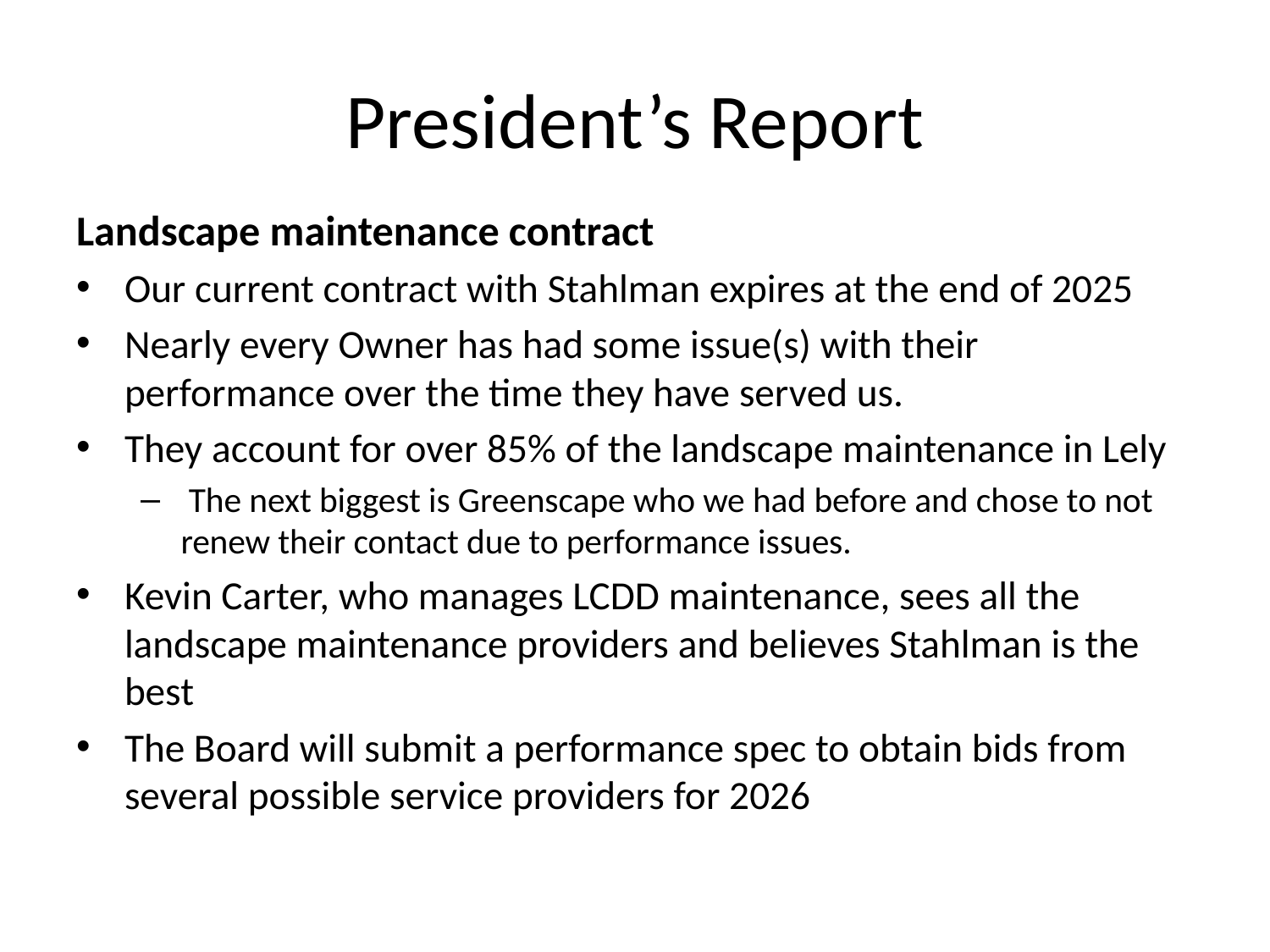

# President’s Report
Landscape maintenance contract
Our current contract with Stahlman expires at the end of 2025
Nearly every Owner has had some issue(s) with their performance over the time they have served us.
They account for over 85% of the landscape maintenance in Lely
 The next biggest is Greenscape who we had before and chose to not renew their contact due to performance issues.
Kevin Carter, who manages LCDD maintenance, sees all the landscape maintenance providers and believes Stahlman is the best
The Board will submit a performance spec to obtain bids from several possible service providers for 2026